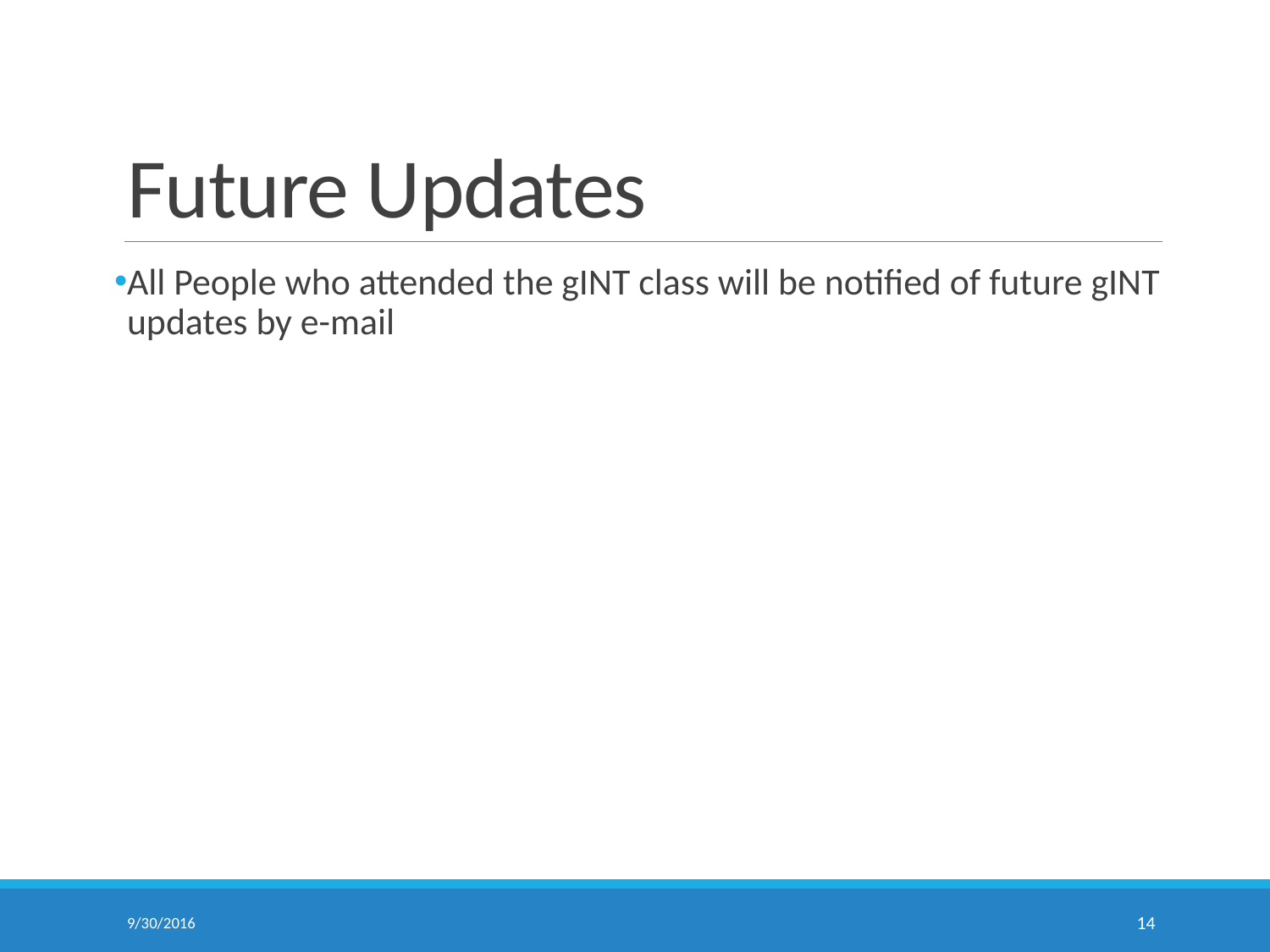

# Future Updates
All People who attended the gINT class will be notified of future gINT updates by e-mail
9/30/2016
14